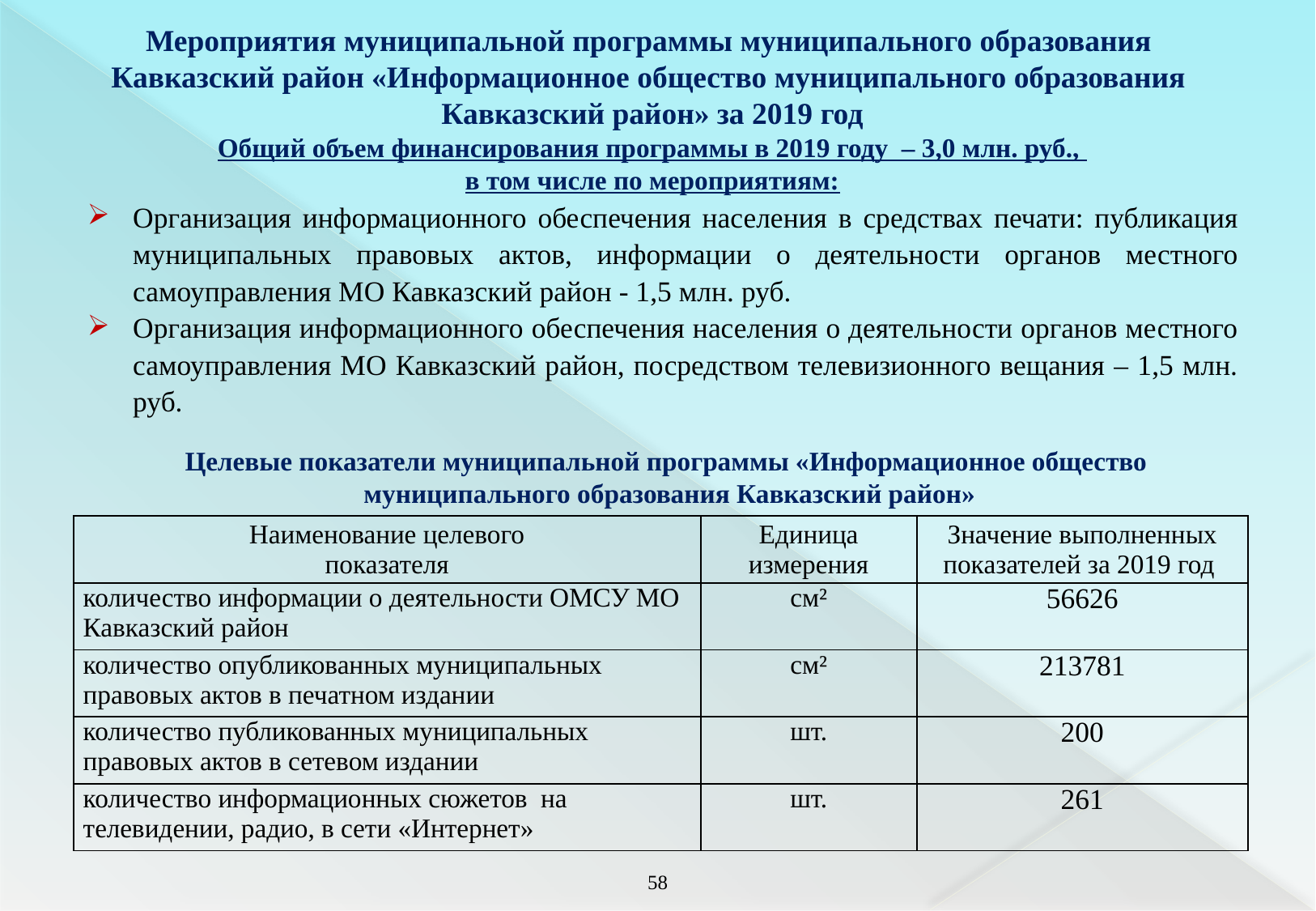

Мероприятия муниципальной программы муниципального образования
Кавказский район «Информационное общество муниципального образования
Кавказский район» за 2019 год
Общий объем финансирования программы в 2019 году  – 3,0 млн. руб.,
в том числе по мероприятиям:

| Организация информационного обеспечения населения в средствах печати: публикация муниципальных правовых актов, информации о деятельности органов местного самоуправления МО Кавказский район - 1,5 млн. руб. |
| --- |
| Организация информационного обеспечения населения о деятельности органов местного самоуправления МО Кавказский район, посредством телевизионного вещания – 1,5 млн. руб. |
Целевые показатели муниципальной программы «Информационное общество
муниципального образования Кавказский район»
| Наименование целевого показателя | Единица измерения | Значение выполненных показателей за 2019 год |
| --- | --- | --- |
| количество информации о деятельности ОМСУ МО Кавказский район | см² | 56626 |
| количество опубликованных муниципальных правовых актов в печатном издании | см² | 213781 |
| количество публикованных муниципальных правовых актов в сетевом издании | шт. | 200 |
| количество информационных сюжетов на телевидении, радио, в сети «Интернет» | шт. | 261 |
58